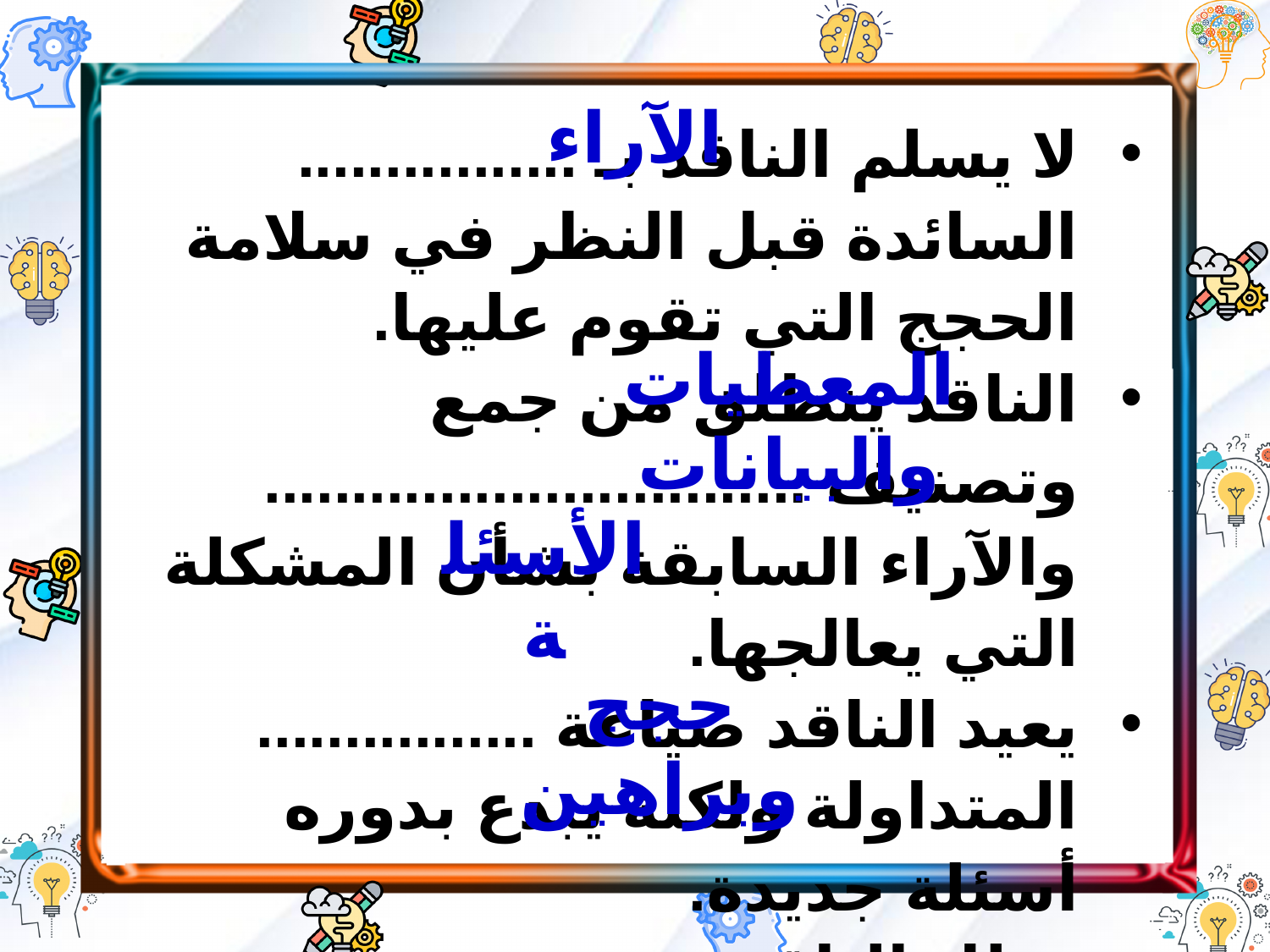

الآراء
لا يسلم الناقد بـ ................ السائدة قبل النظر في سلامة الحجج التي تقوم عليها.
الناقد ينطلق من جمع وتصنيف ............................... والآراء السابقة بشأن المشكلة التي يعالجها.
يعيد الناقد صياغة ................ المتداولة ولكنة يبدع بدوره أسئلة جديدة.
يحلل الناقد ..................... الآخرين ويحاول فهمها قبل دحضها أو القبول بها ودعمها.
المعطيات والبيانات
الأسئلة
حجج وبراهين